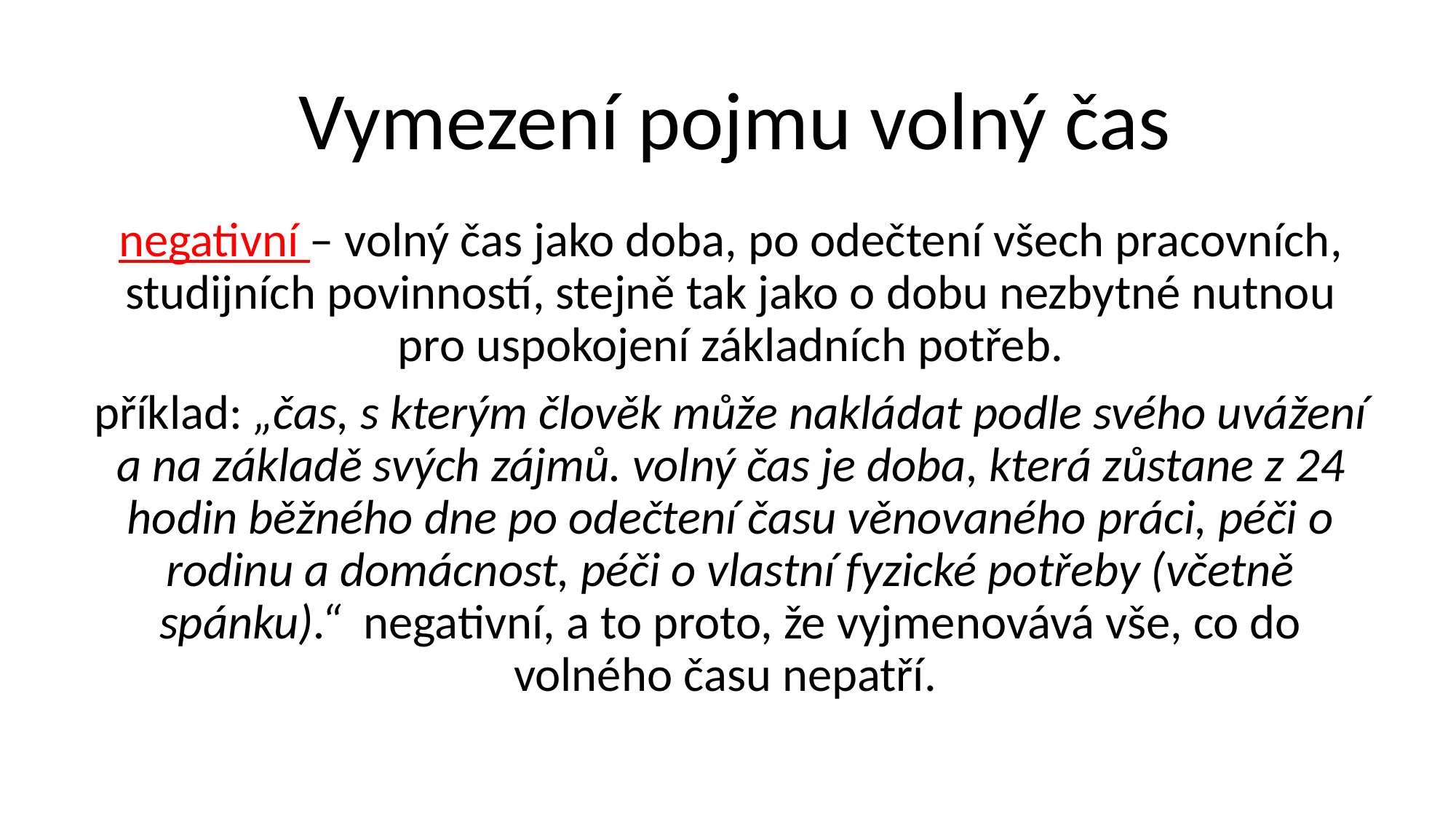

# Vymezení pojmu volný čas
negativní – volný čas jako doba, po odečtení všech pracovních, studijních povinností, stejně tak jako o dobu nezbytné nutnou pro uspokojení základních potřeb.
příklad: „čas, s kterým člověk může nakládat podle svého uvážení a na základě svých zájmů. volný čas je doba, která zůstane z 24 hodin běžného dne po odečtení času věnovaného práci, péči o rodinu a domácnost, péči o vlastní fyzické potřeby (včetně spánku).“  negativní, a to proto, že vyjmenovává vše, co do volného času nepatří.